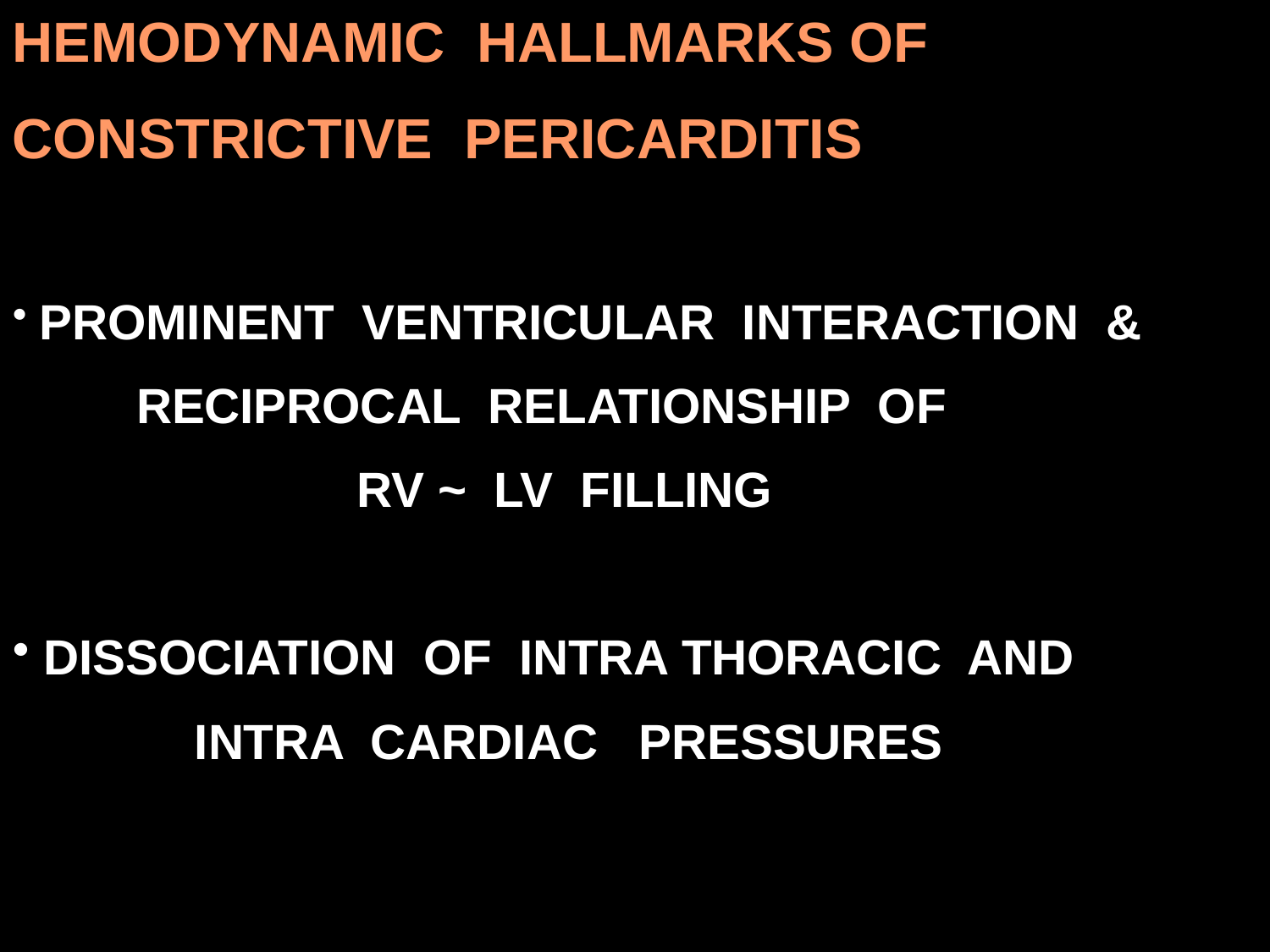

HEMODYNAMIC  HALLMARKS OF
CONSTRICTIVE  PERICARDITIS

 PROMINENT  VENTRICULAR  INTERACTION  &
         RECIPROCAL  RELATIONSHIP  OF
                         RV ~  LV  FILLING

 DISSOCIATION  OF  INTRA THORACIC  AND
	    INTRA  CARDIAC   PRESSURES